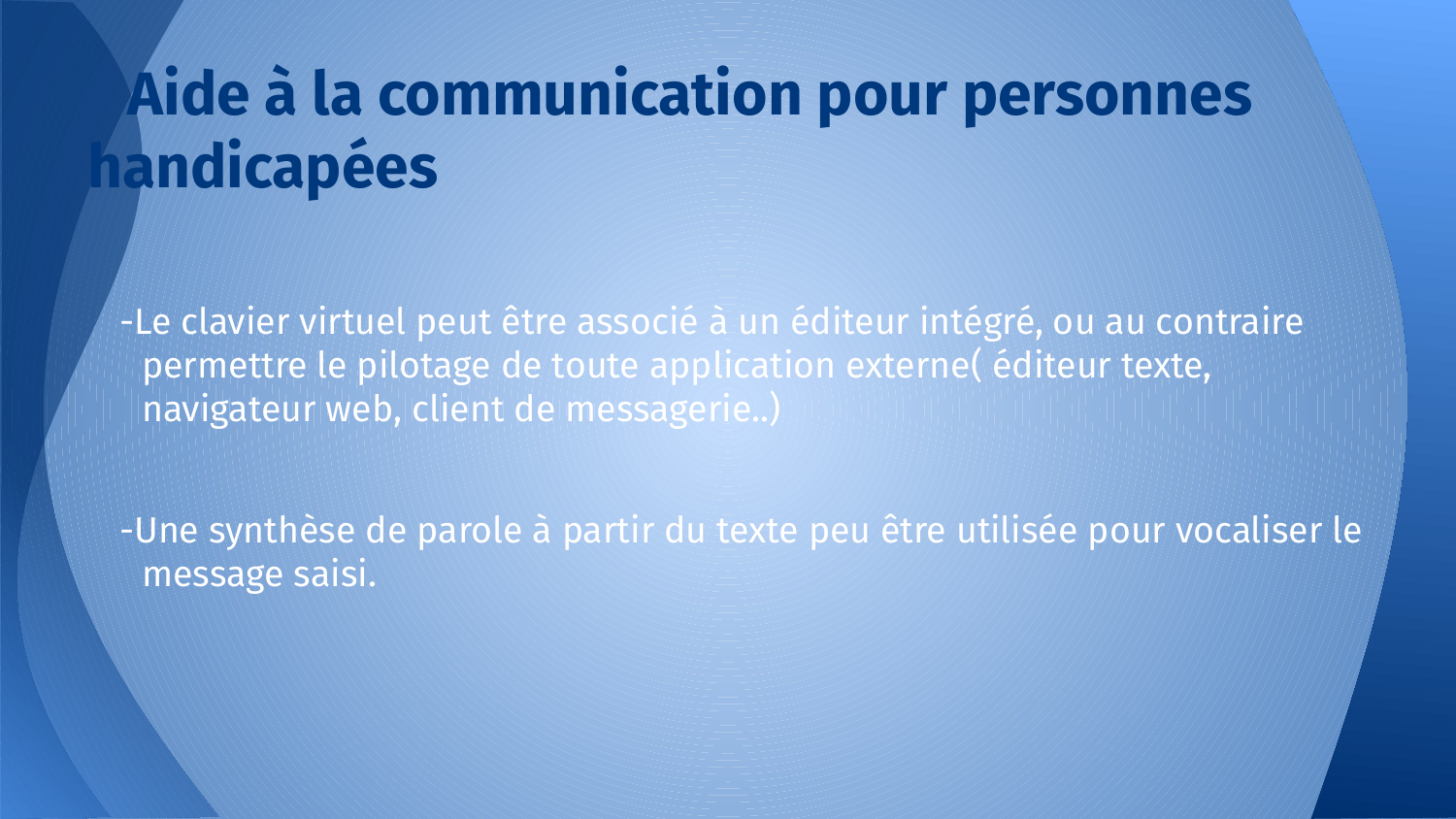

# Aide à la communication pour personnes handicapées

-Le clavier virtuel peut être associé à un éditeur intégré, ou au contraire permettre le pilotage de toute application externe( éditeur texte, navigateur web, client de messagerie..)

-Une synthèse de parole à partir du texte peu être utilisée pour vocaliser le message saisi.